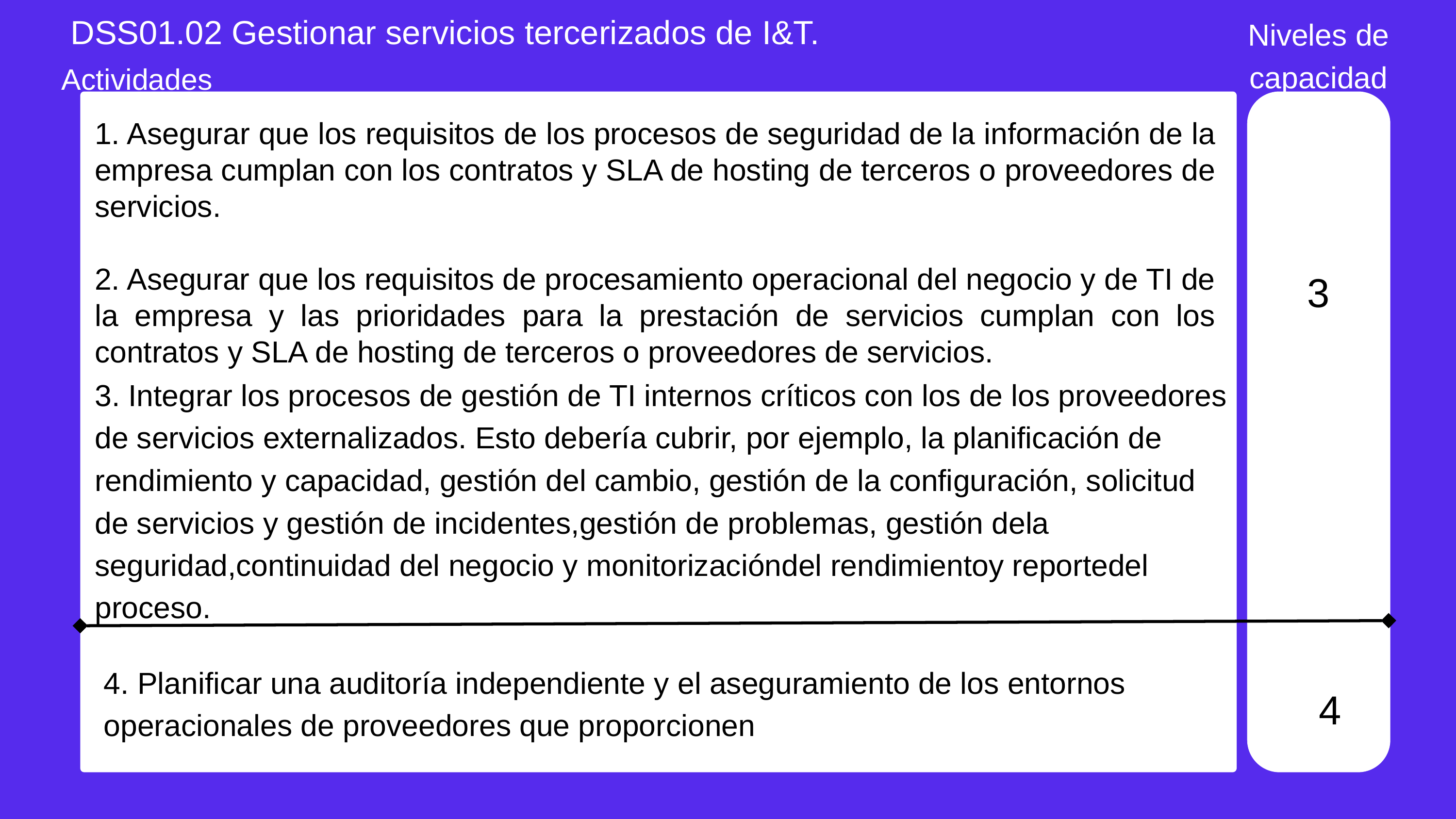

DSS01.02 Gestionar servicios tercerizados de I&T.

Niveles de capacidad
Actividades

1. Asegurar que los requisitos de los procesos de seguridad de la información de la empresa cumplan con los contratos y SLA de hosting de terceros o proveedores de servicios.

2. Asegurar que los requisitos de procesamiento operacional del negocio y de TI de la empresa y las prioridades para la prestación de servicios cumplan con los contratos y SLA de hosting de terceros o proveedores de servicios.

3
3. Integrar los procesos de gestión de TI internos críticos con los de los proveedores de servicios externalizados. Esto debería cubrir, por ejemplo, la planificación de rendimiento y capacidad, gestión del cambio, gestión de la configuración, solicitud de servicios y gestión de incidentes,gestión de problemas, gestión dela seguridad,continuidad del negocio y monitorizacióndel rendimientoy reportedel proceso.

4. Planificar una auditoría independiente y el aseguramiento de los entornos operacionales de proveedores que proporcionen
4